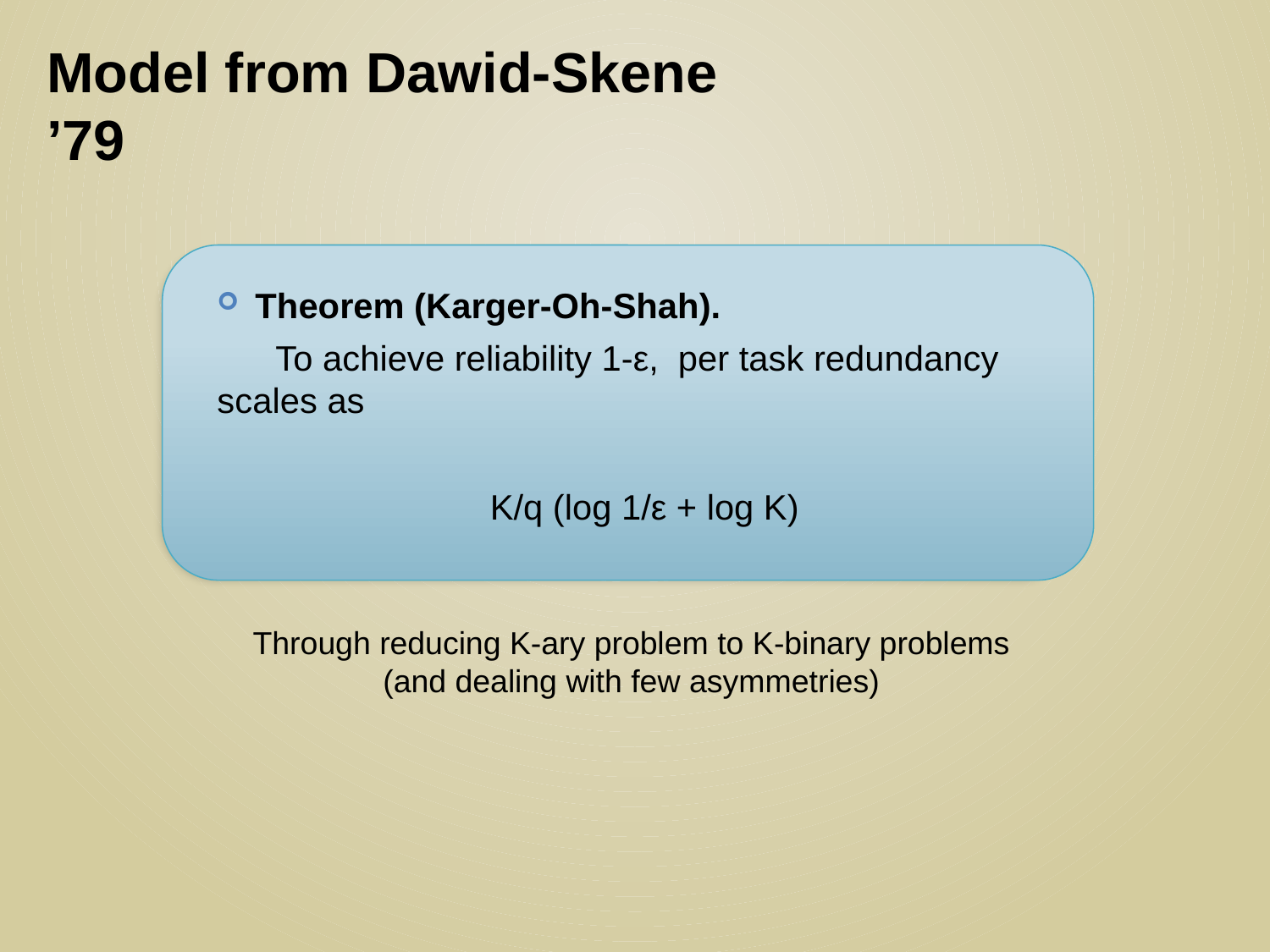

# Model from Dawid-Skene ’79

Theorem (Karger-Oh-Shah).
      To achieve reliability 1-ε,  per task redundancy scales as

K/q (log 1/ε + log K)
Through reducing K-ary problem to K-binary problems
(and dealing with few asymmetries)